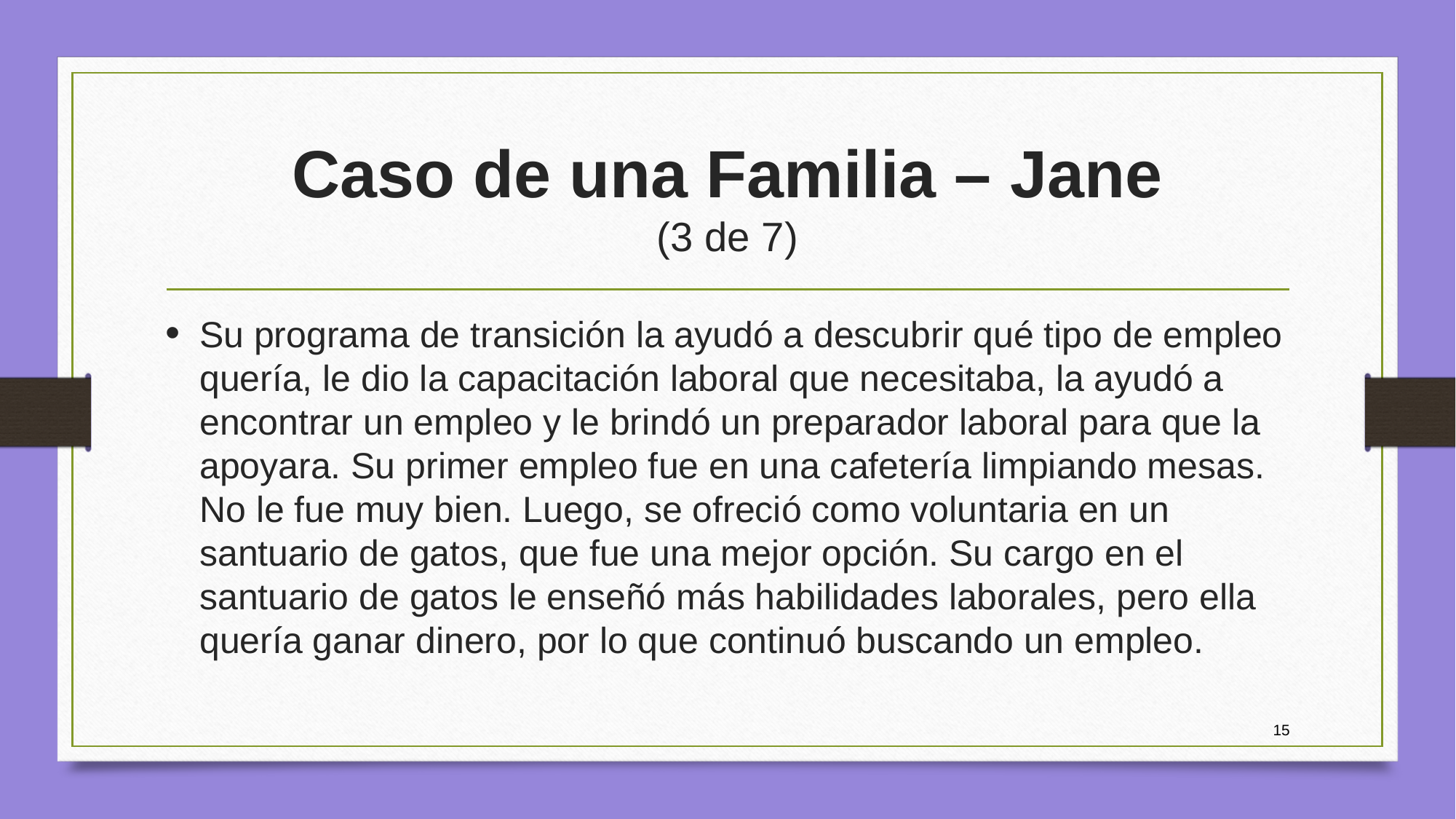

# Caso de una Familia – Jane (3 de 7)
Su programa de transición la ayudó a descubrir qué tipo de empleo quería, le dio la capacitación laboral que necesitaba, la ayudó a encontrar un empleo y le brindó un preparador laboral para que la apoyara. Su primer empleo fue en una cafetería limpiando mesas. No le fue muy bien. Luego, se ofreció como voluntaria en un santuario de gatos, que fue una mejor opción. Su cargo en el santuario de gatos le enseñó más habilidades laborales, pero ella quería ganar dinero, por lo que continuó buscando un empleo.

15